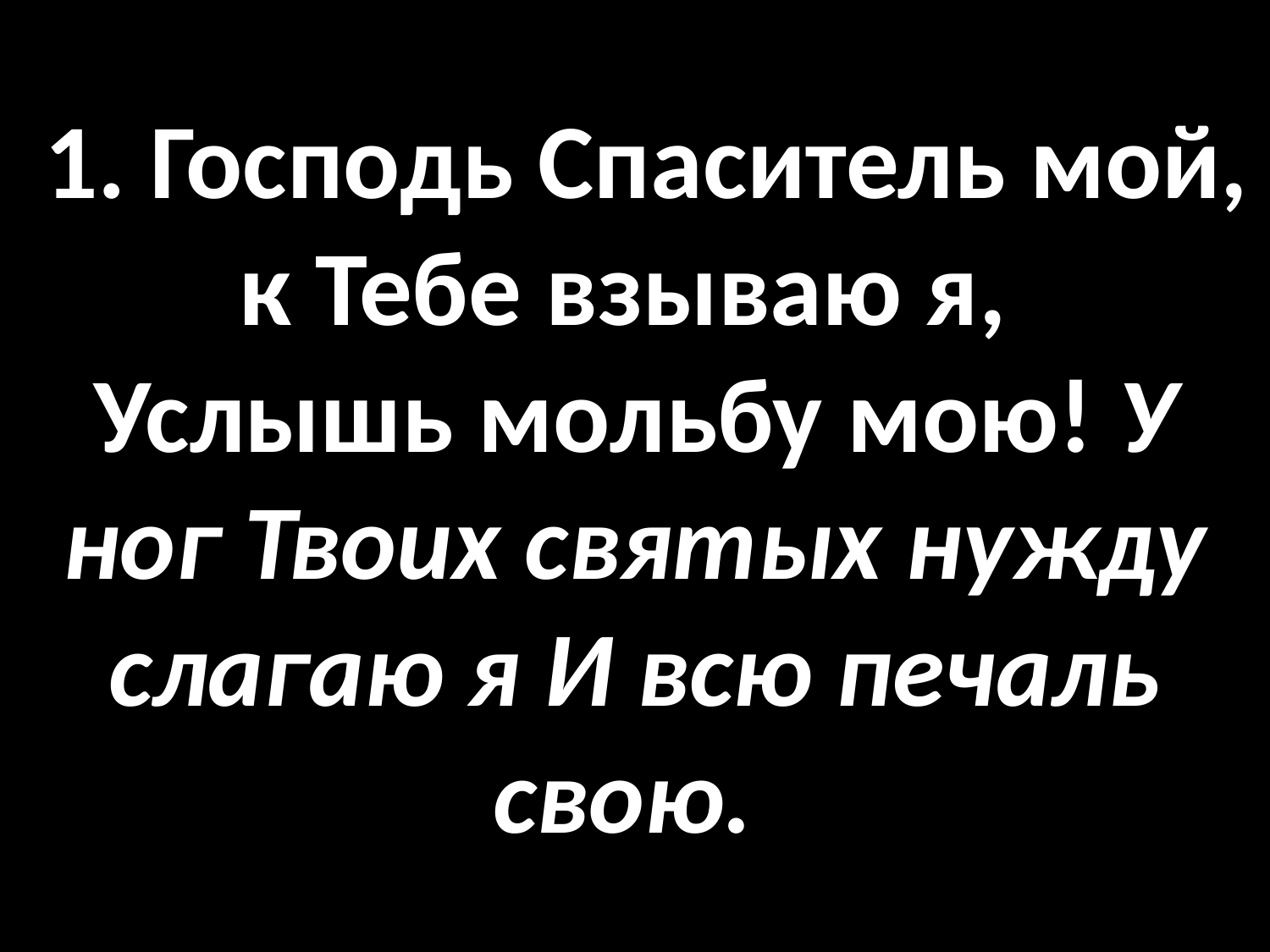

# 1. Господь Спаситель мой, к Тебе взываю я, Услышь мольбу мою! У ног Твоих святых нужду слагаю я И всю печаль свою.